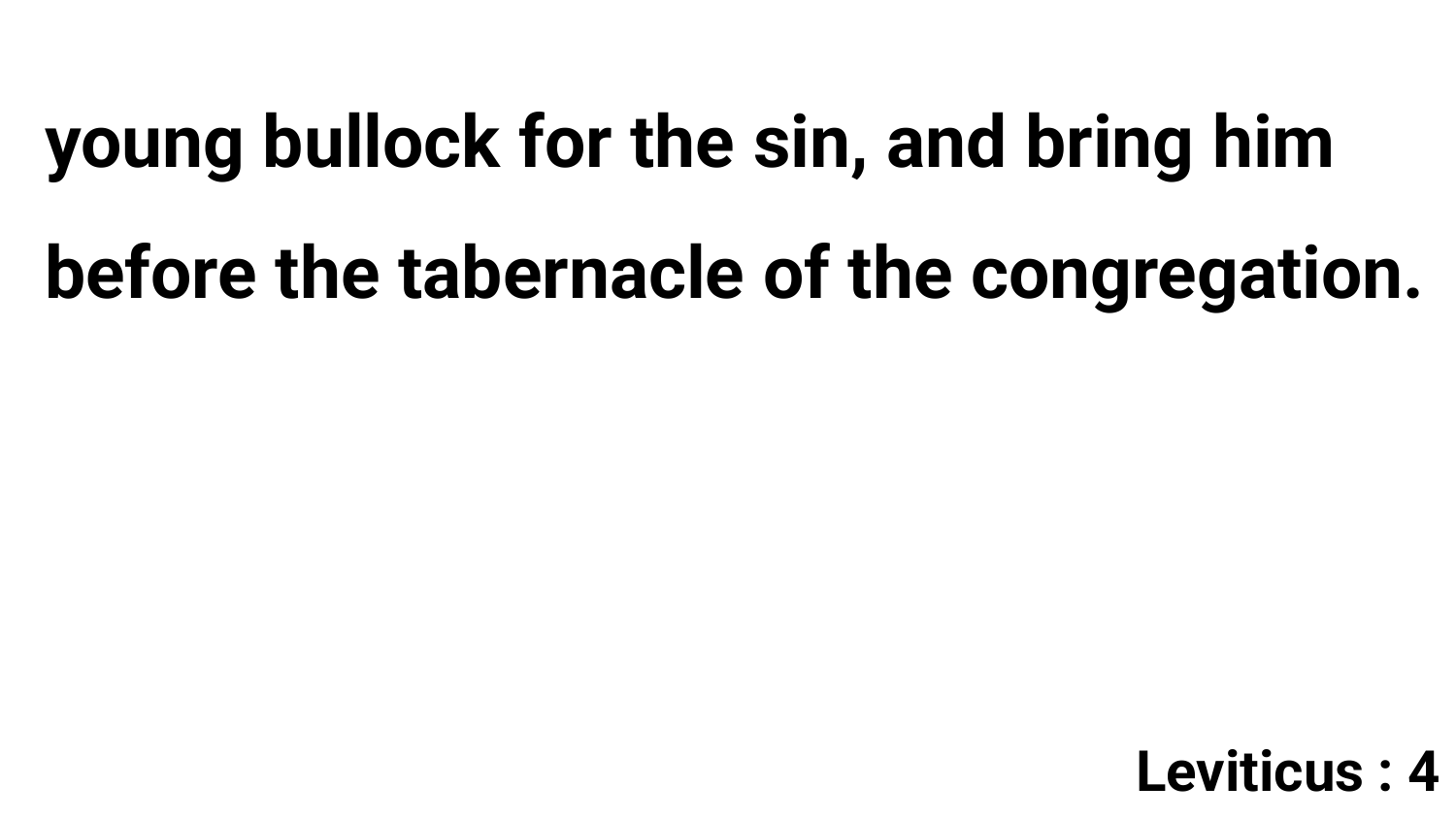

young bullock for the sin, and bring him before the tabernacle of the congregation.
Leviticus : 4